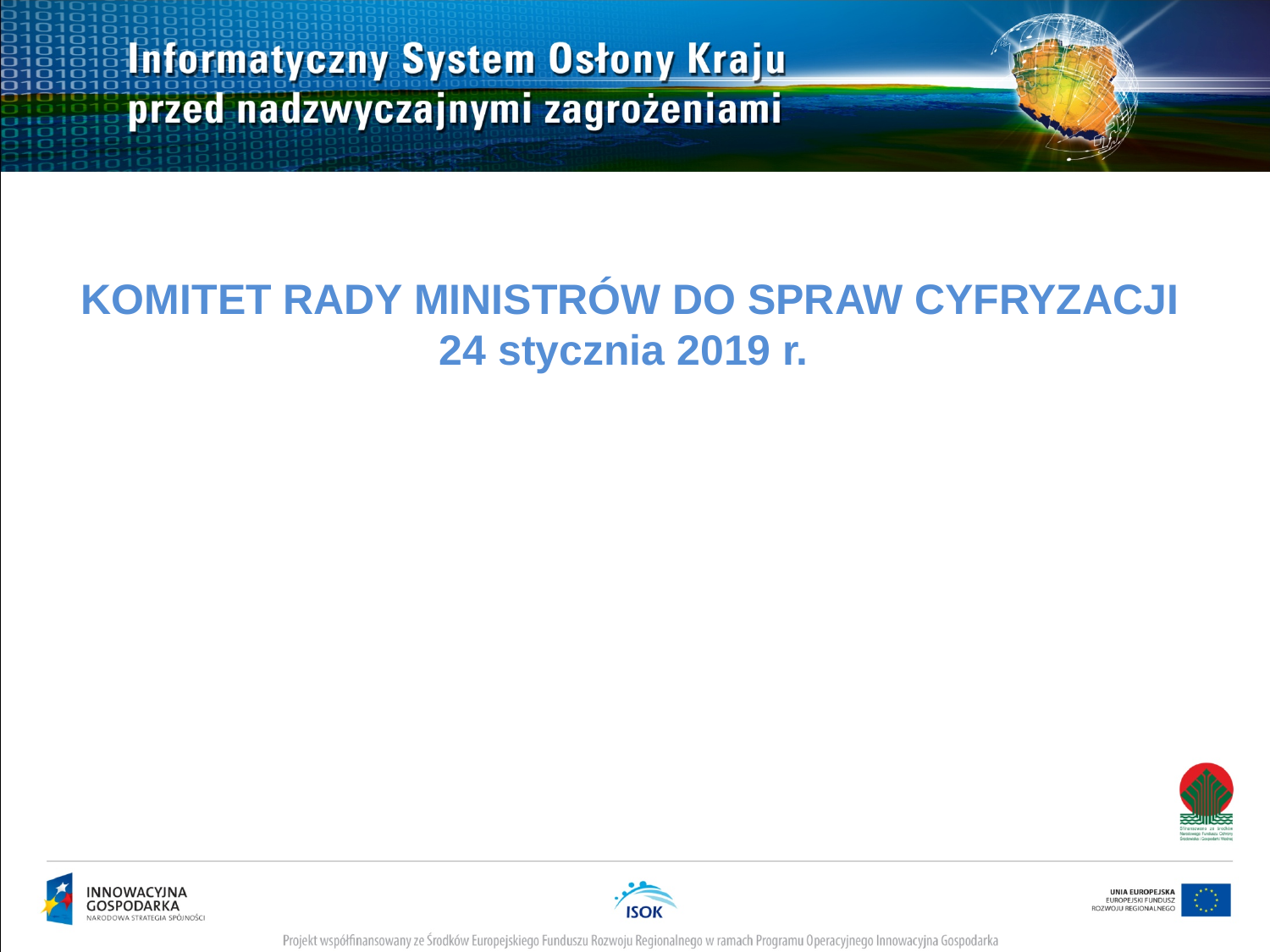

KOMITET RADY MINISTRÓW DO SPRAW CYFRYZACJI
24 stycznia 2019 r.